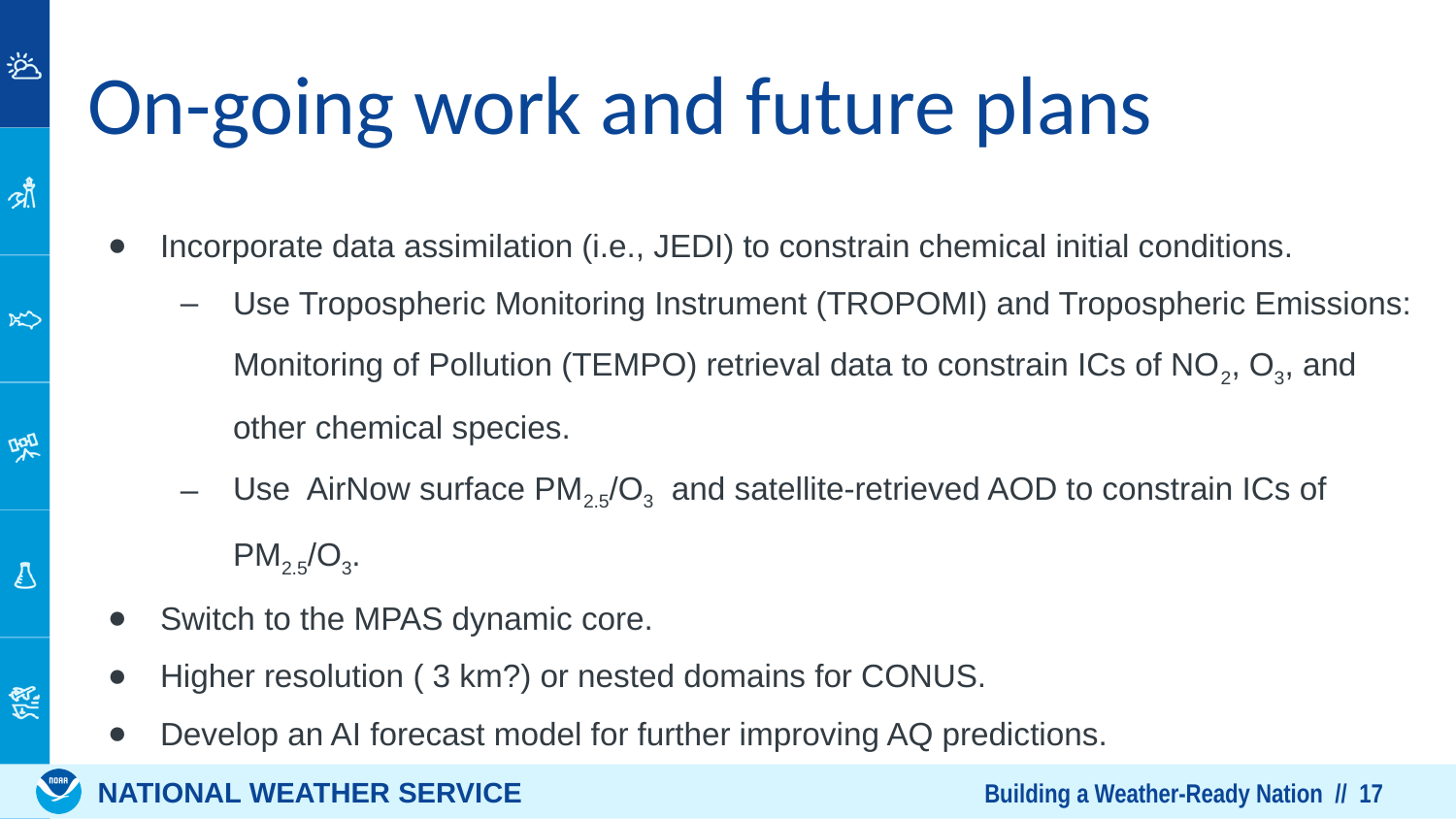

# On-going work and future plans
Incorporate data assimilation (i.e., JEDI) to constrain chemical initial conditions.
Use Tropospheric Monitoring Instrument (TROPOMI) and Tropospheric Emissions: Monitoring of Pollution (TEMPO) retrieval data to constrain ICs of NO2, O3, and other chemical species.
Use  AirNow surface PM2.5/O3  and satellite-retrieved AOD to constrain ICs of PM2.5/O3.
Switch to the MPAS dynamic core.
Higher resolution ( 3 km?) or nested domains for CONUS.
Develop an AI forecast model for further improving AQ predictions.